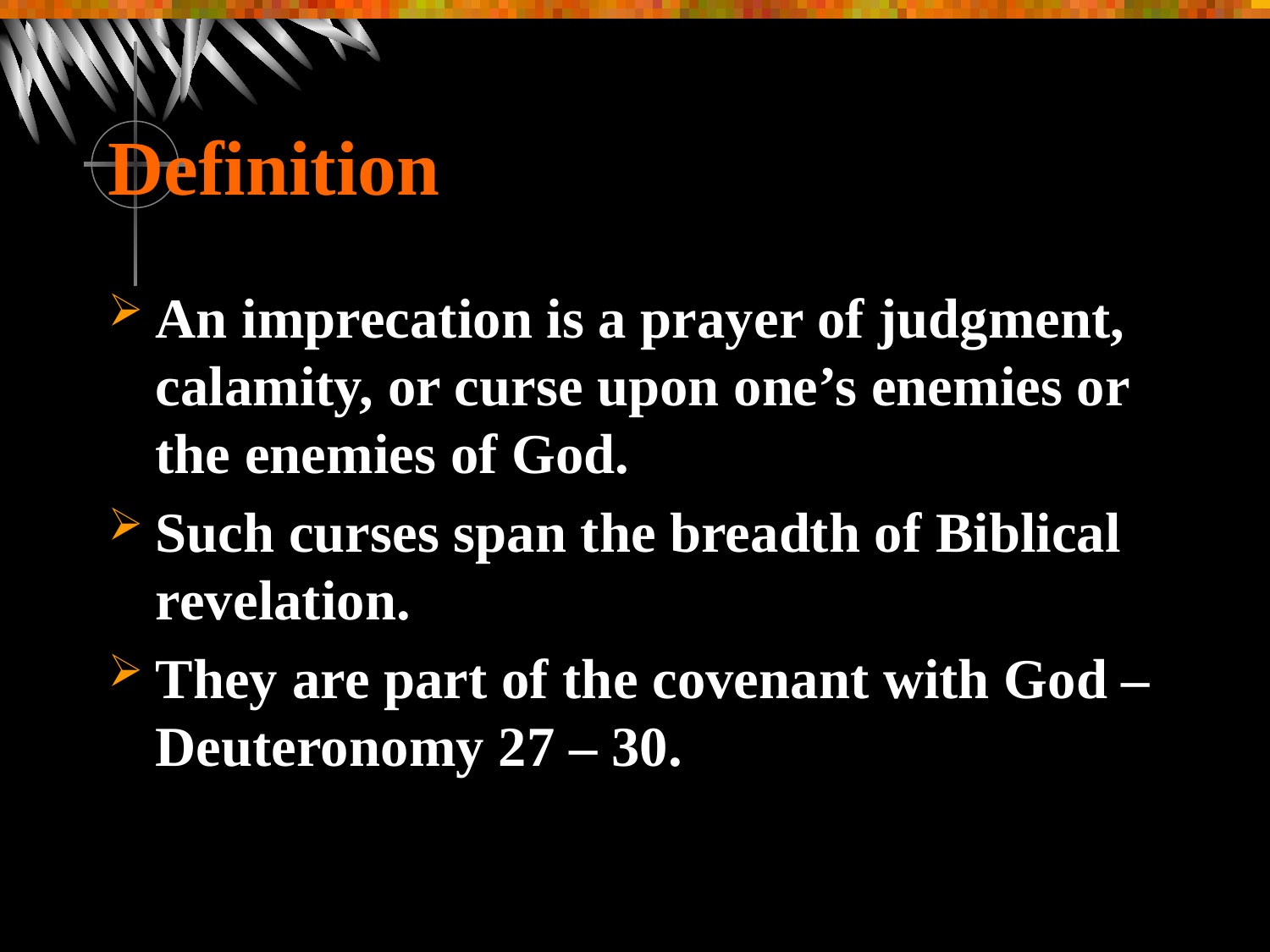

# Definition
An imprecation is a prayer of judgment, calamity, or curse upon one’s enemies or the enemies of God.
Such curses span the breadth of Biblical revelation.
They are part of the covenant with God – Deuteronomy 27 – 30.